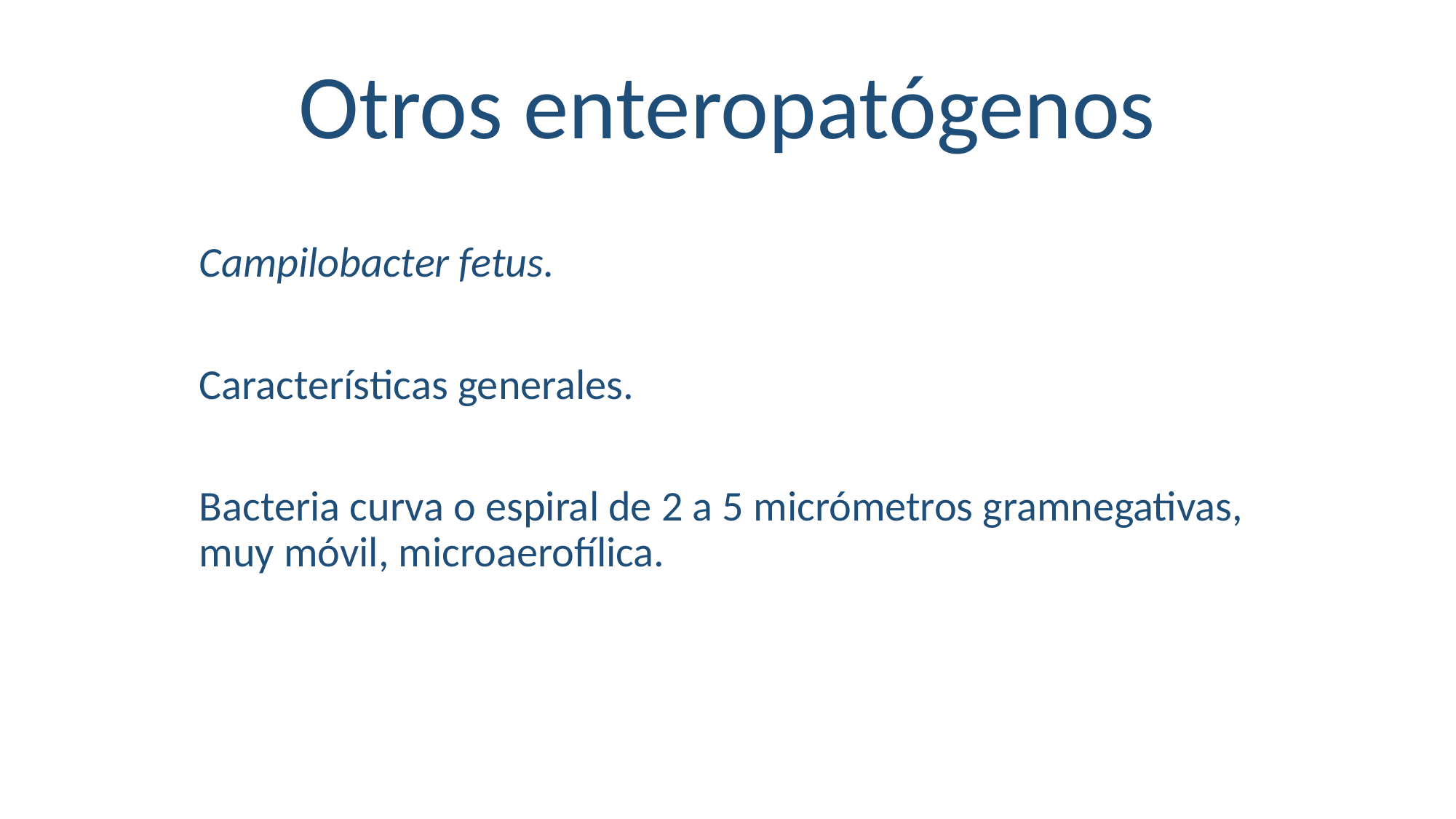

# Otros enteropatógenos
Campilobacter fetus.

Características generales.

Bacteria curva o espiral de 2 a 5 micrómetros gramnegativas, muy móvil, microaerofílica.